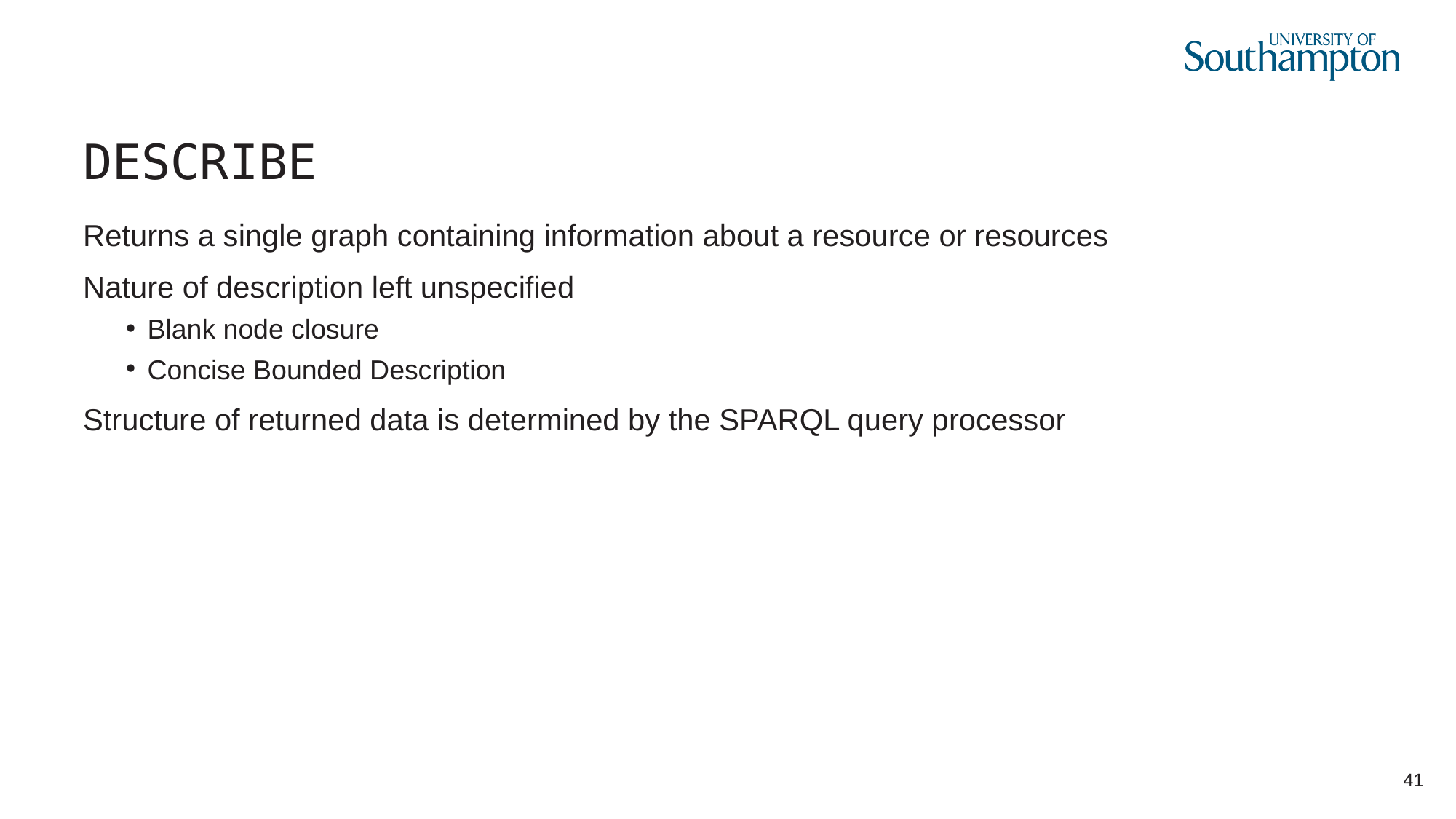

# DESCRIBE
Returns a single graph containing information about a resource or resources
Nature of description left unspecified
Blank node closure
Concise Bounded Description
Structure of returned data is determined by the SPARQL query processor